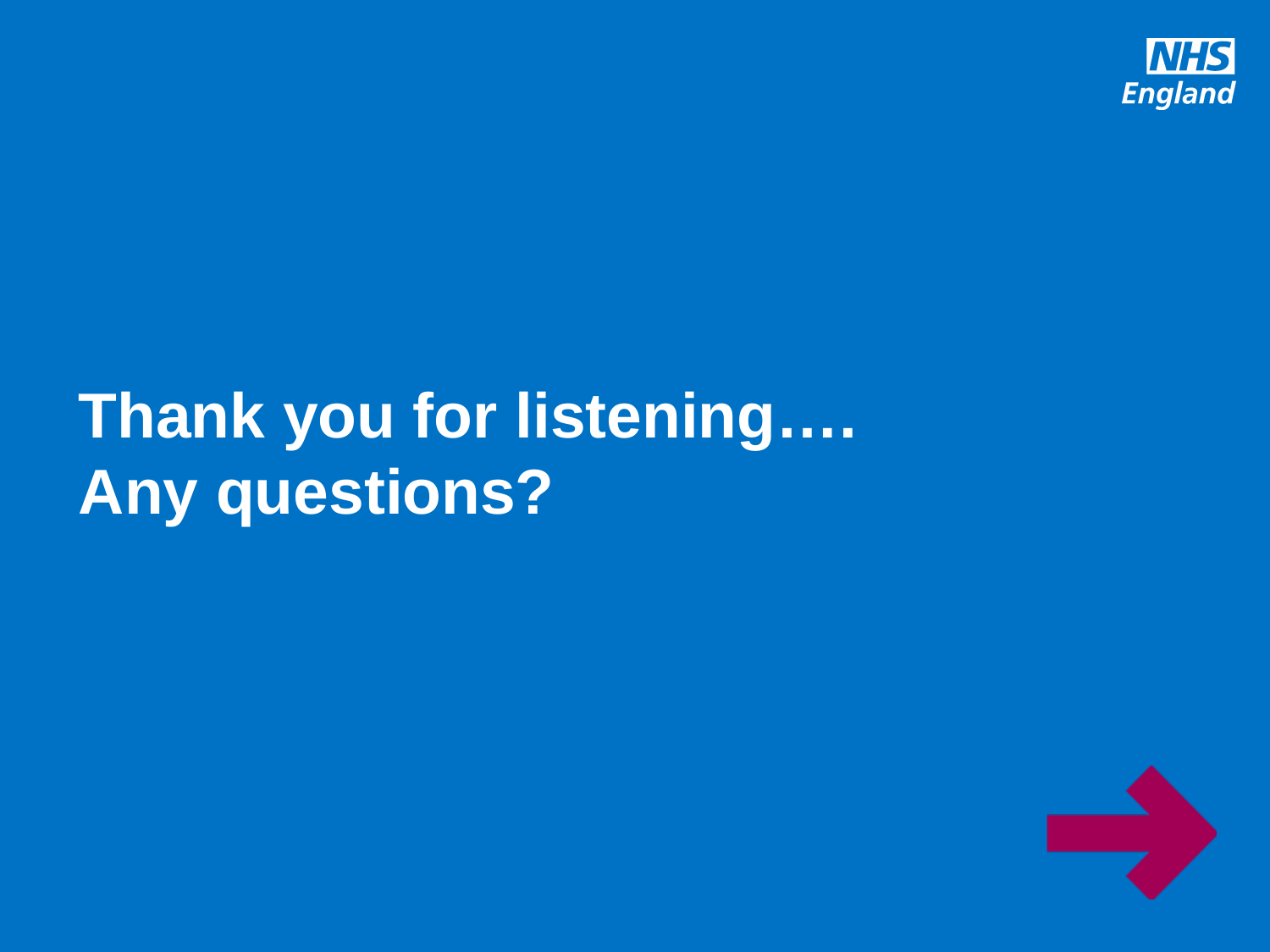

# Thank you for listening…. Any questions?
23